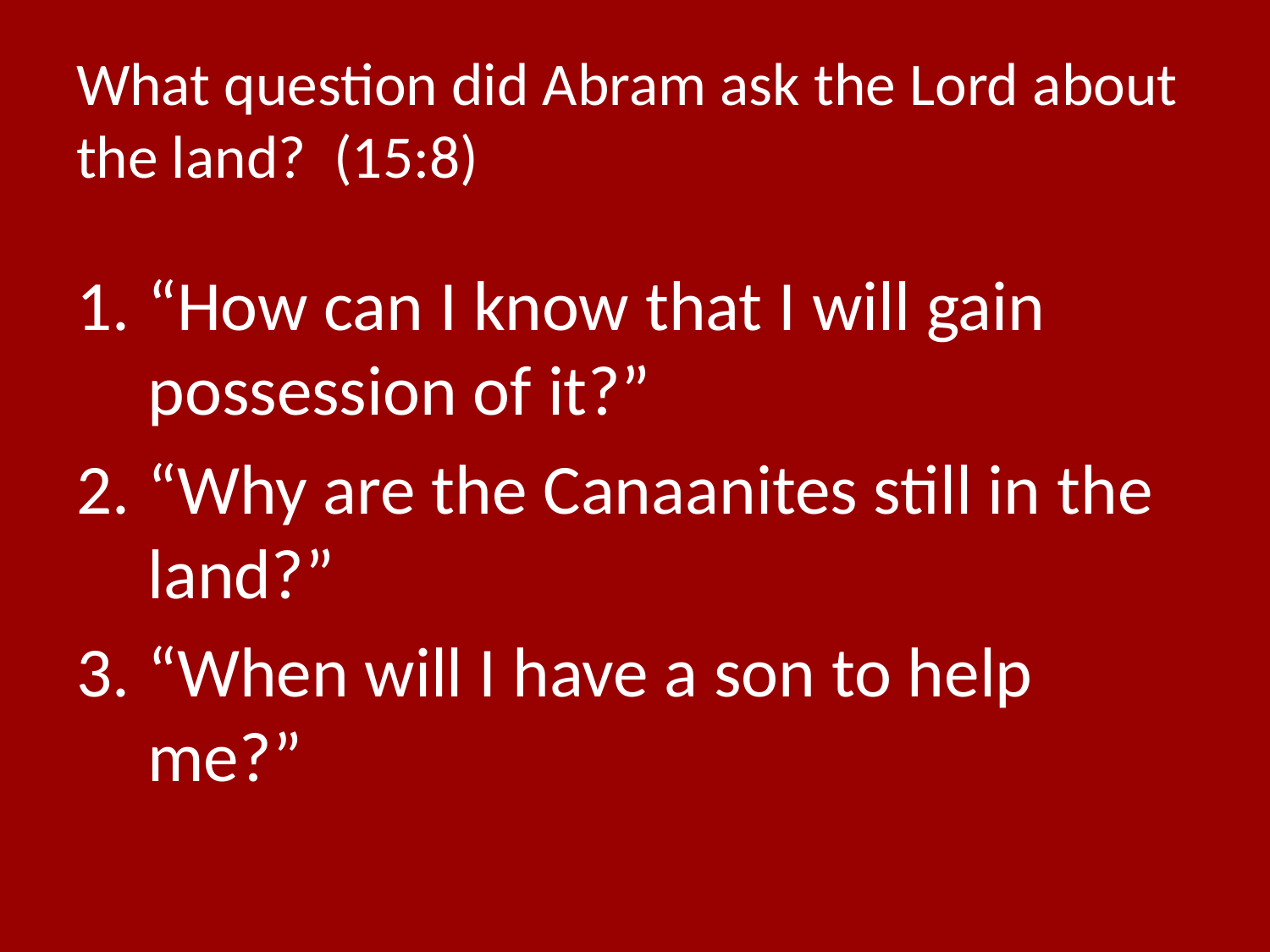

# What question did Abram ask the Lord about the land?  (15:8)
“How can I know that I will gain possession of it?”
“Why are the Canaanites still in the land?”
“When will I have a son to help me?”